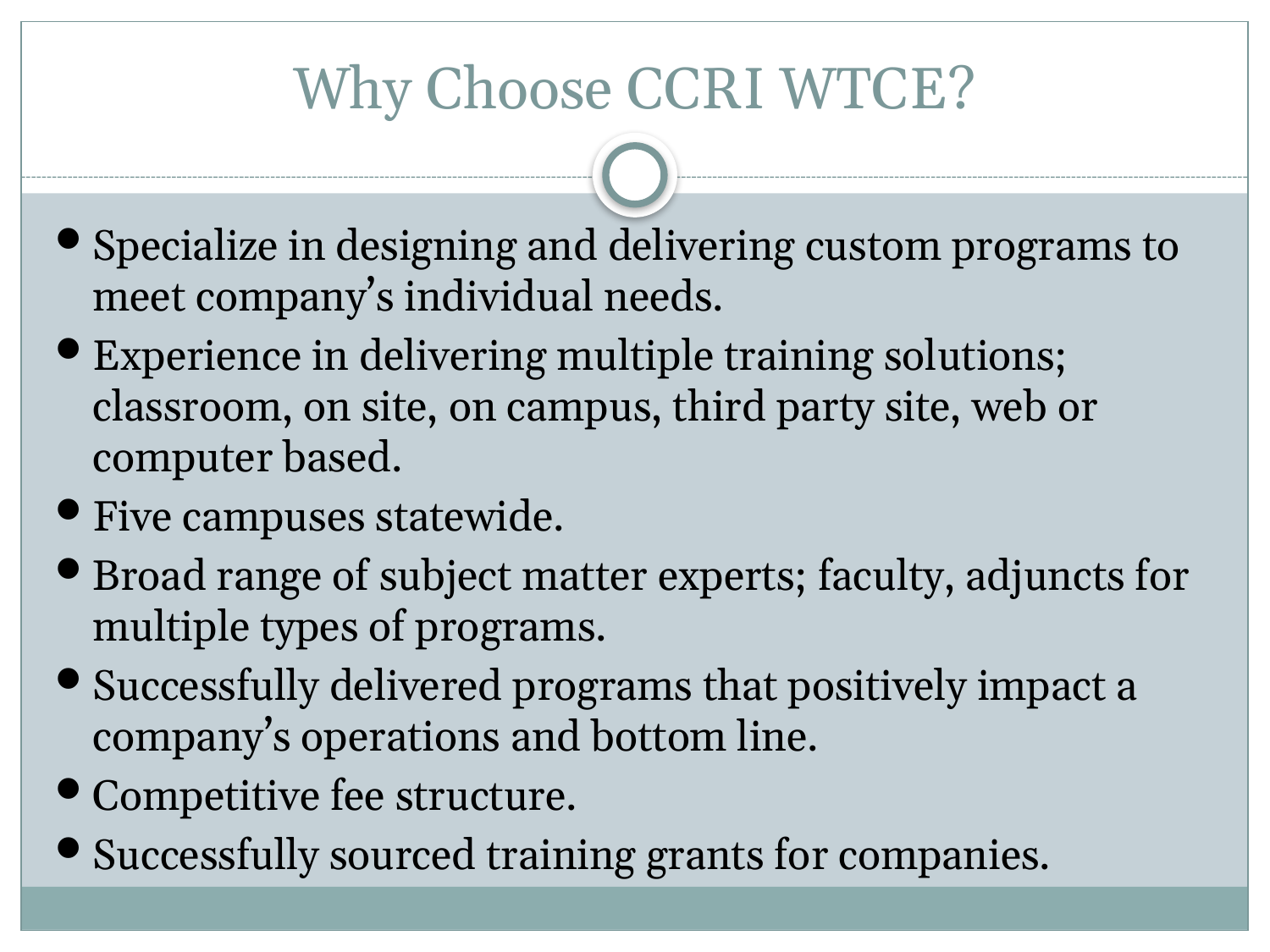

# Why Choose CCRI WTCE?
Specialize in designing and delivering custom programs to meet company’s individual needs.
Experience in delivering multiple training solutions; classroom, on site, on campus, third party site, web or computer based.
Five campuses statewide.
Broad range of subject matter experts; faculty, adjuncts for multiple types of programs.
Successfully delivered programs that positively impact a company’s operations and bottom line.
Competitive fee structure.
Successfully sourced training grants for companies.